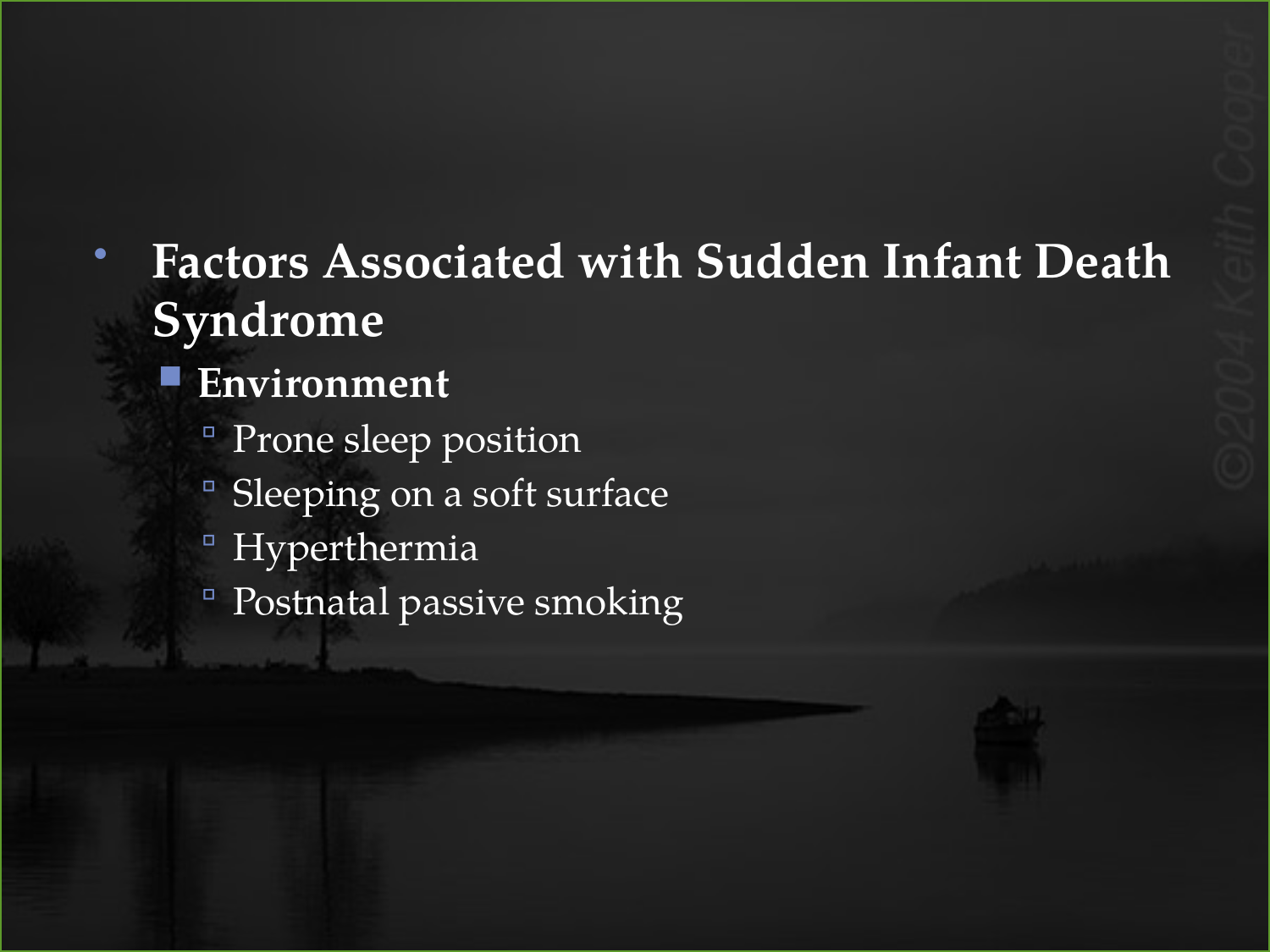

#
Factors Associated with Sudden Infant Death Syndrome
Environment
Prone sleep position
Sleeping on a soft surface
Hyperthermia
Postnatal passive smoking